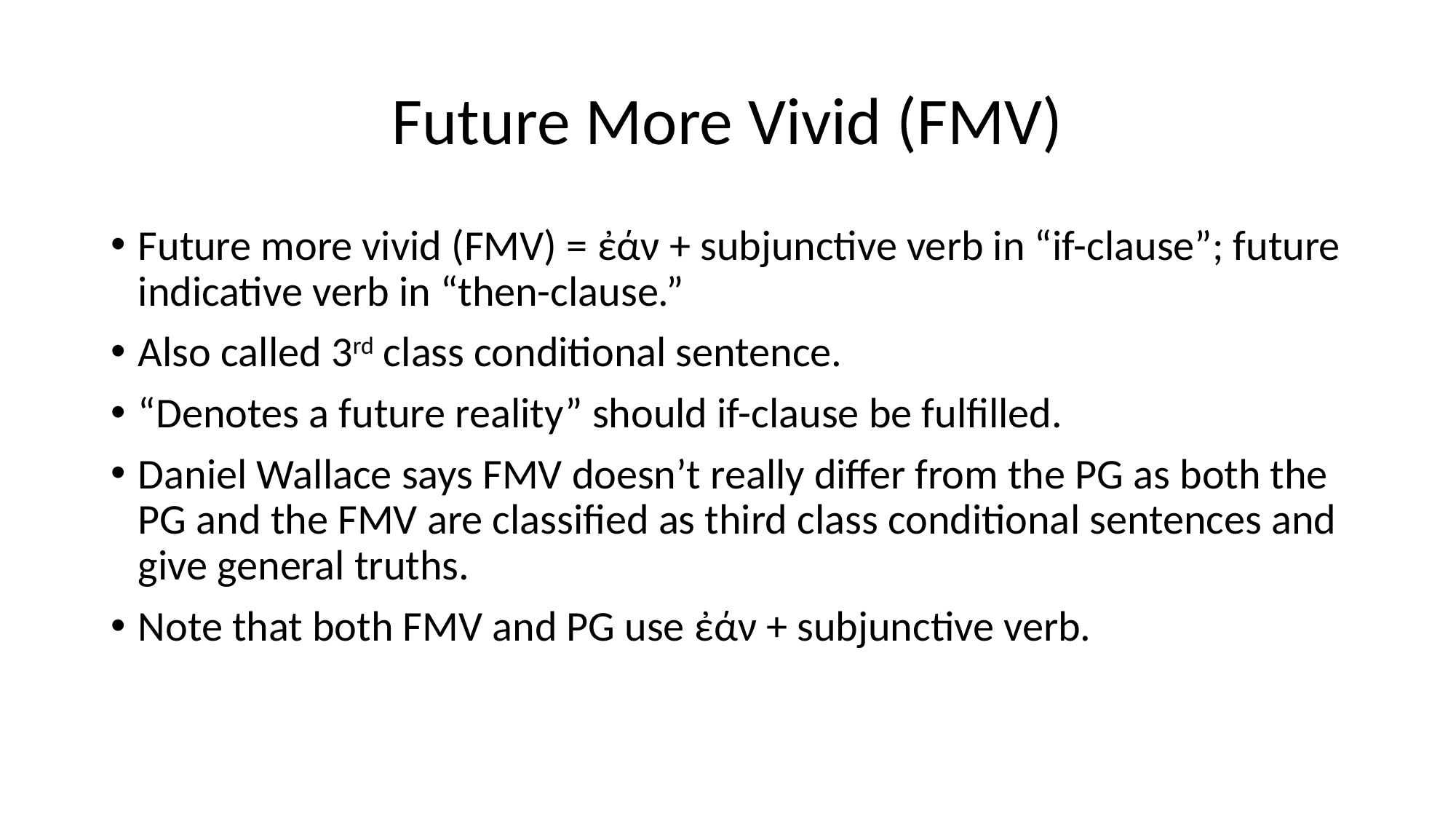

# Future More Vivid (FMV)
Future more vivid (FMV) = ἐάν + subjunctive verb in “if-clause”; future indicative verb in “then-clause.”
Also called 3rd class conditional sentence.
“Denotes a future reality” should if-clause be fulfilled.
Daniel Wallace says FMV doesn’t really differ from the PG as both the PG and the FMV are classified as third class conditional sentences and give general truths.
Note that both FMV and PG use ἐάν + subjunctive verb.